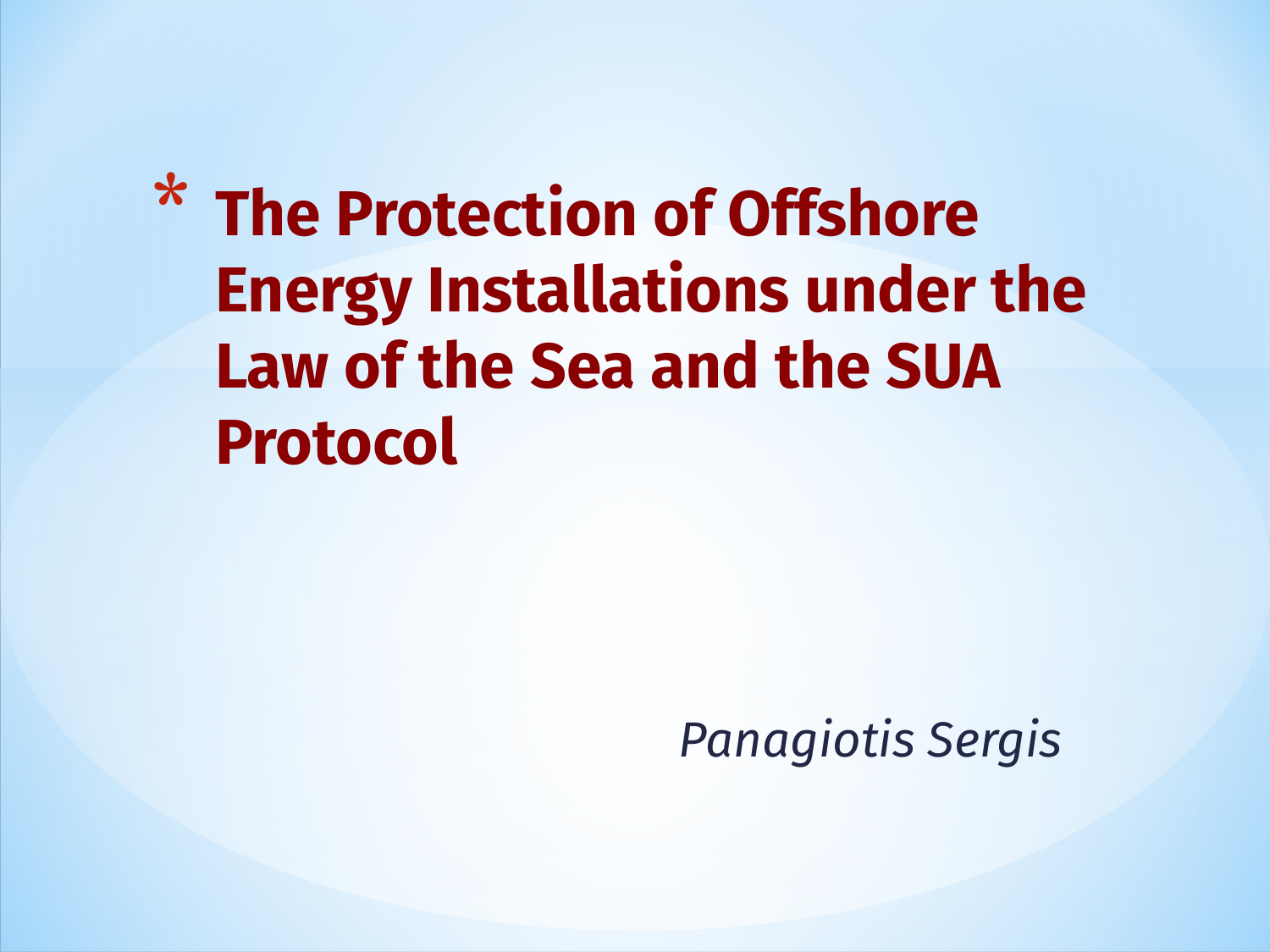

# The Protection of Offshore Energy Installations under the Law of the Sea and the SUA Protocol
Panagiotis Sergis